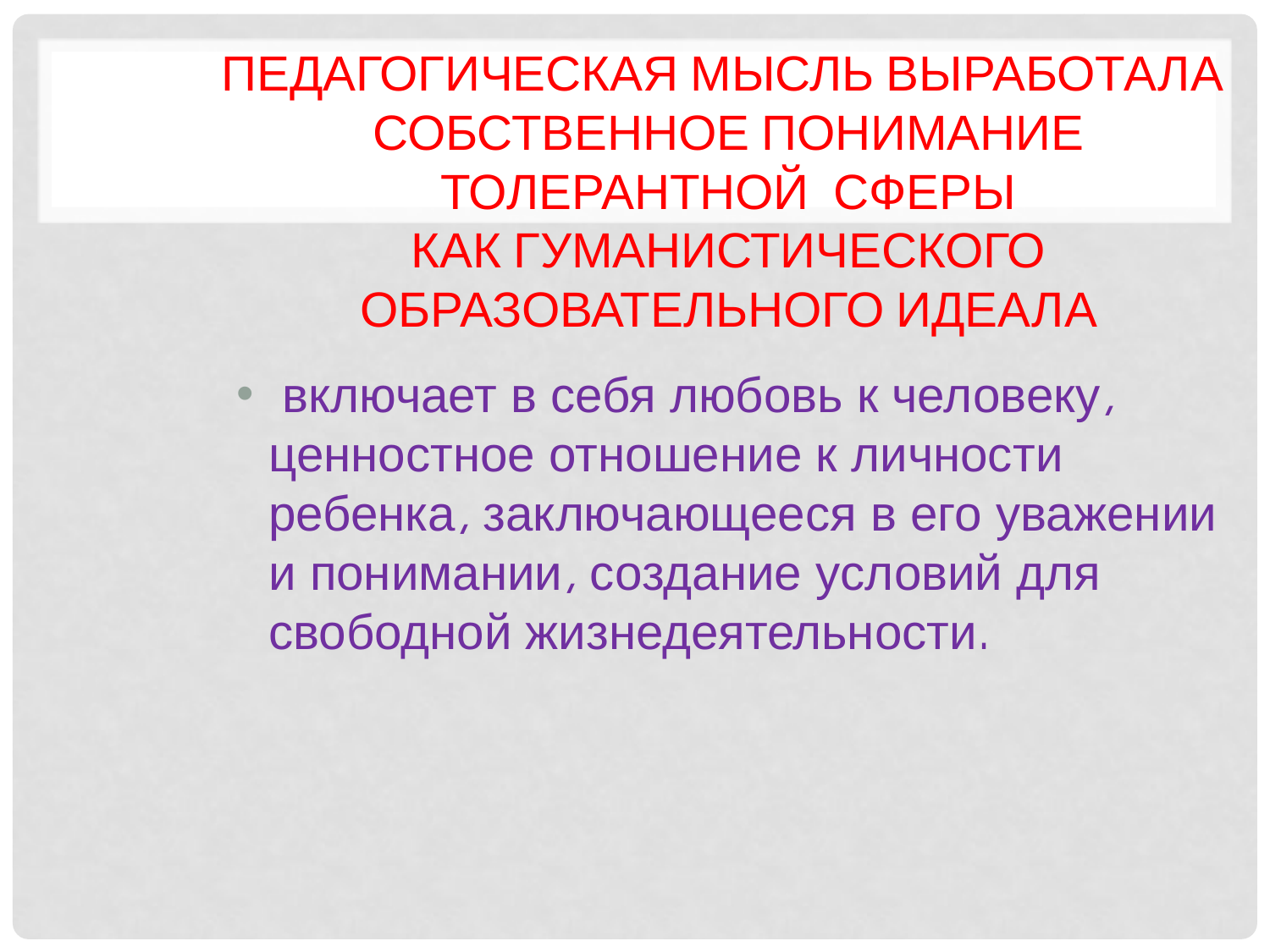

# Педагогическая мысль выработала собственное понимание толерантной  сферы как гуманистического образовательного идеала
 включает в себя любовь к человеку, ценностное отношение к личности ребенка, заключающееся в его уважении и понимании, создание условий для свободной жизнедеятельности.